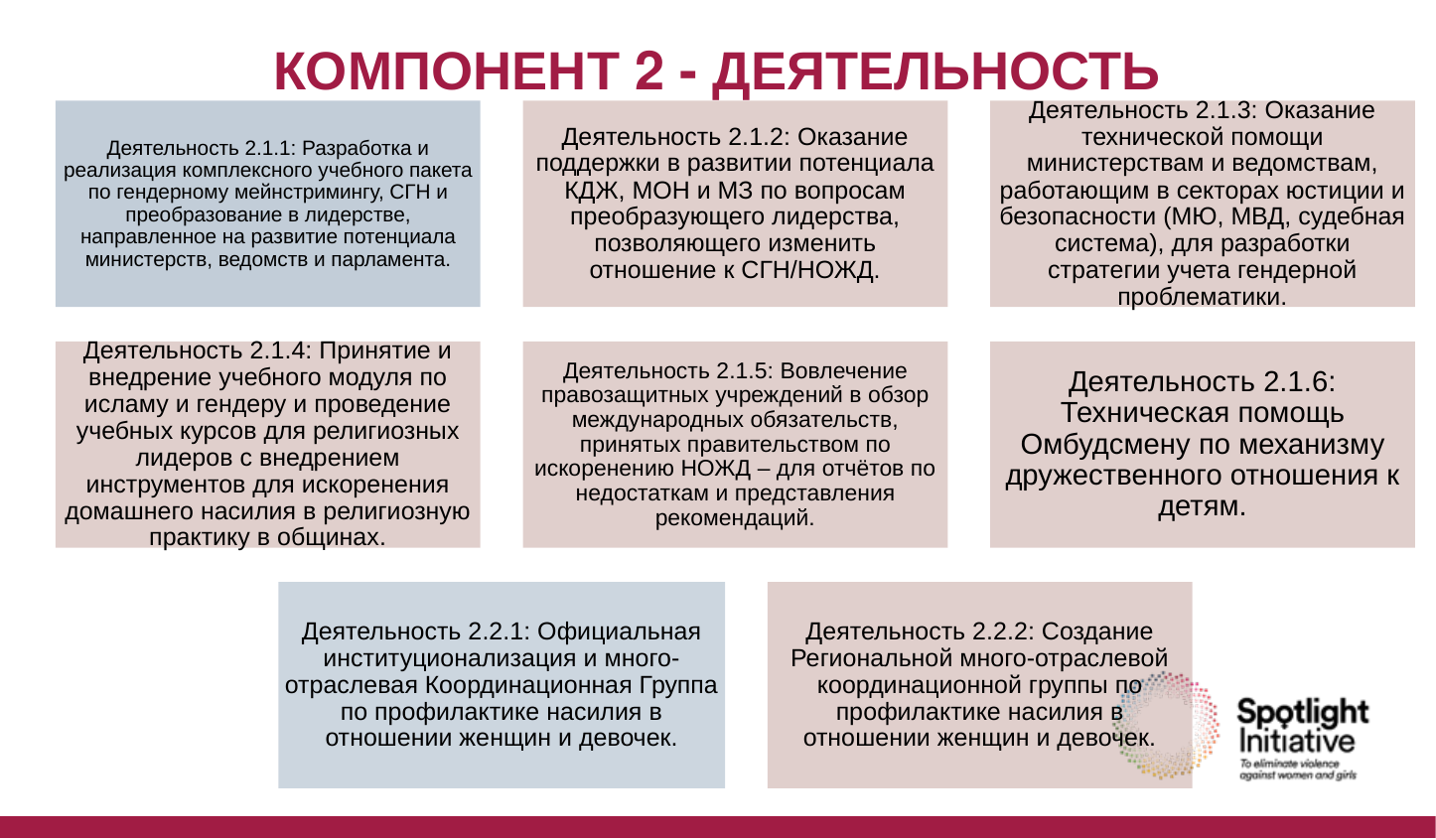

# КОМПОНЕНТ 2 - ДЕЯТЕЛЬНОСТЬ

Деятельность 2.1.1: Разработка и реализация комплексного учебного пакета по гендерному мейнстримингу, СГН и преобразование в лидерстве, направленное на развитие потенциала министерств, ведомств и парламента.

Деятельность 2.1.2: Оказание поддержки в развитии потенциала КДЖ, МОН и МЗ по вопросам преобразующего лидерства, позволяющего изменить отношение к СГН/НОЖД.

Деятельность 2.1.3: Оказание технической помощи министерствам и ведомствам, работающим в секторах юстиции и безопасности (МЮ, МВД, судебная система), для разработки стратегии учета гендерной проблематики.

Деятельность 2.1.4: Принятие и внедрение учебного модуля по исламу и гендеру и проведение учебных курсов для религиозных лидеров с внедрением инструментов для искоренения домашнего насилия в религиозную практику в общинах.

Деятельность 2.1.5: Вовлечение правозащитных учреждений в обзор международных обязательств, принятых правительством по искоренению НОЖД – для отчётов по недостаткам и представления рекомендаций.

Деятельность 2.1.6: Техническая помощь Омбудсмену по механизму дружественного отношения к детям.

Деятельность 2.2.1: Официальная институционализация и много-отраслевая Координационная Группа по профилактике насилия в отношении женщин и девочек.

Деятельность 2.2.2: Создание Региональной много-отраслевой координационной группы по профилактике насилия в отношении женщин и девочек.